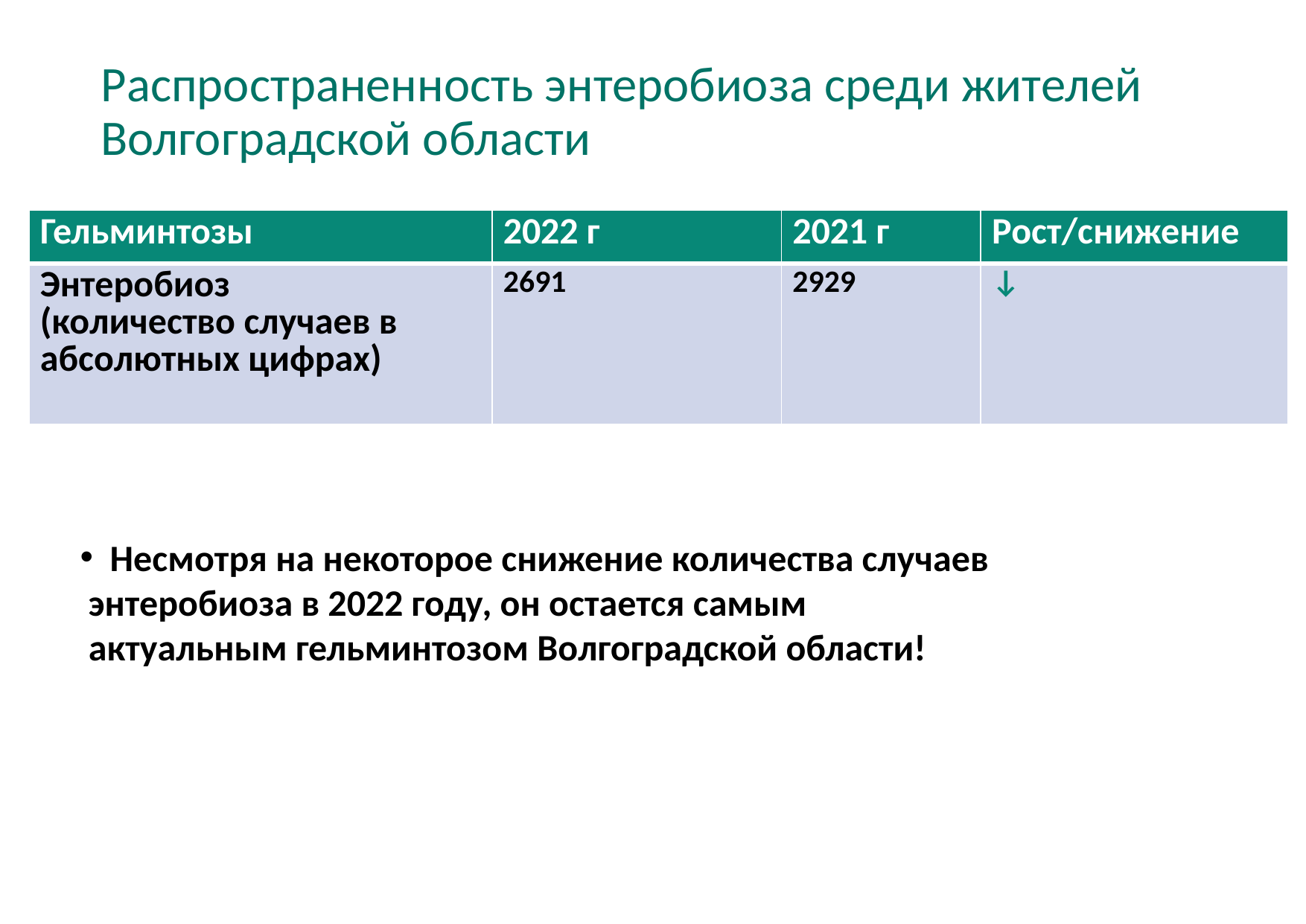

# Распространенность энтеробиоза среди жителей Волгоградской области
| Гельминтозы | 2022 г | 2021 г | Рост/снижение |
| --- | --- | --- | --- |
| Энтеробиоз (количество случаев в абсолютных цифрах) | 2691 | 2929 | ↓ |
  Несмотря на некоторое снижение количества случаев
 энтеробиоза в 2022 году, он остается самым
 актуальным гельминтозом Волгоградской области!